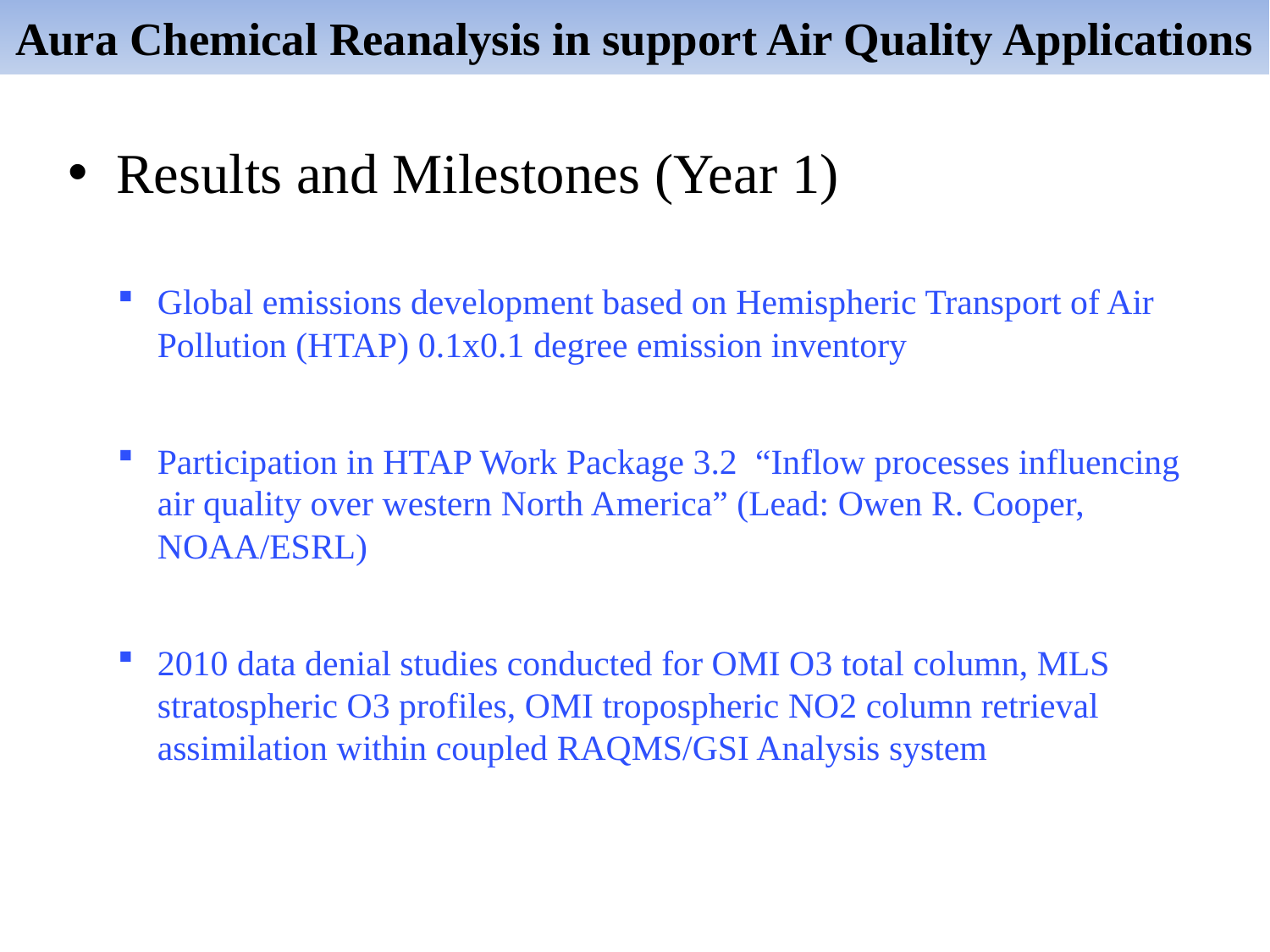

Aura Chemical Reanalysis in support Air Quality Applications
Results and Milestones (Year 1)

Global emissions development based on Hemispheric Transport of Air Pollution (HTAP) 0.1x0.1 degree emission inventory

Participation in HTAP Work Package 3.2  “Inflow processes influencing air quality over western North America” (Lead: Owen R. Cooper, NOAA/ESRL)

2010 data denial studies conducted for OMI O3 total column, MLS stratospheric O3 profiles, OMI tropospheric NO2 column retrieval assimilation within coupled RAQMS/GSI Analysis system